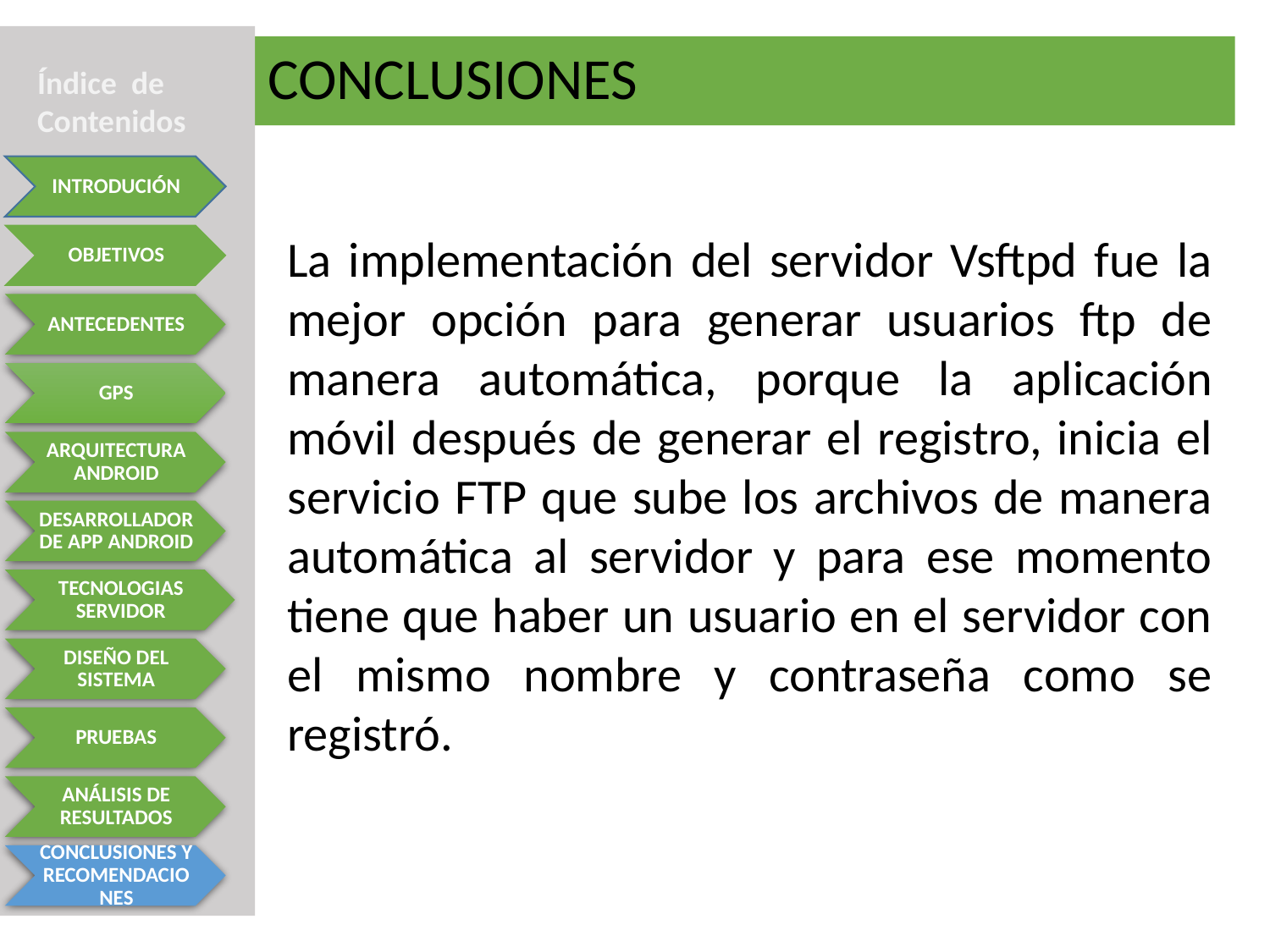

# CONCLUSIONES
Índice  de Contenidos
INTRODUCIÓN
OBJETIVOS
ANTECEDENTES
GPS
ARQUITECTURA ANDROID
DESARROLLADOR DE APP ANDROID
TECNOLOGIAS SERVIDOR
DISEÑO DEL SISTEMA
PRUEBAS
ANÁLISIS DE RESULTADOS
CONCLUSIONES Y RECOMENDACIONES
La implementación del servidor Vsftpd fue la mejor opción para generar usuarios ftp de manera automática, porque la aplicación móvil después de generar el registro, inicia el servicio FTP que sube los archivos de manera automática al servidor y para ese momento tiene que haber un usuario en el servidor con el mismo nombre y contraseña como se registró.